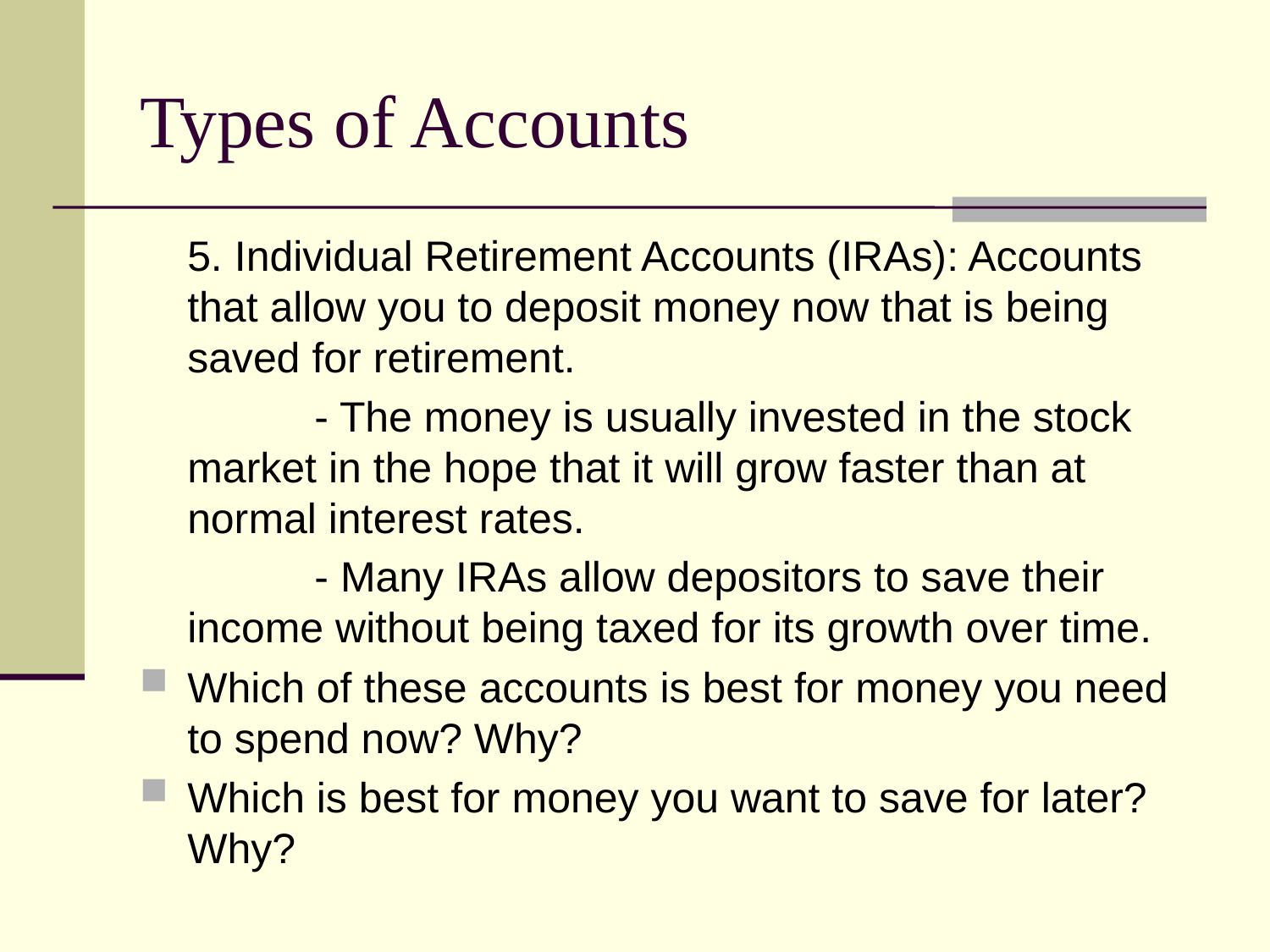

# Types of Accounts
	5. Individual Retirement Accounts (IRAs): Accounts that allow you to deposit money now that is being saved for retirement.
		- The money is usually invested in the stock market in the hope that it will grow faster than at normal interest rates.
		- Many IRAs allow depositors to save their income without being taxed for its growth over time.
Which of these accounts is best for money you need to spend now? Why?
Which is best for money you want to save for later? Why?